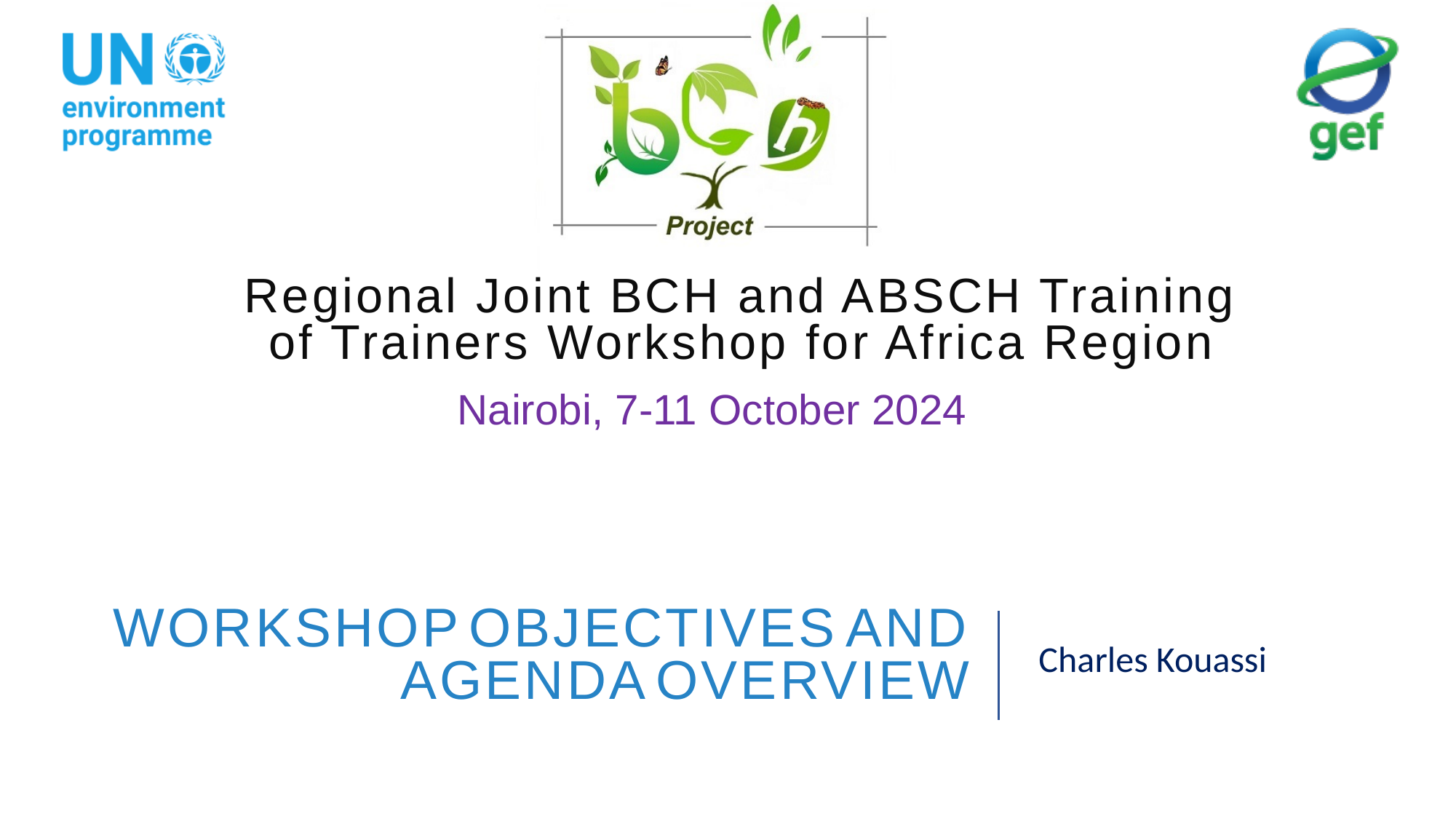

Charles Kouassi
Workshop Objectives and Agenda Overview